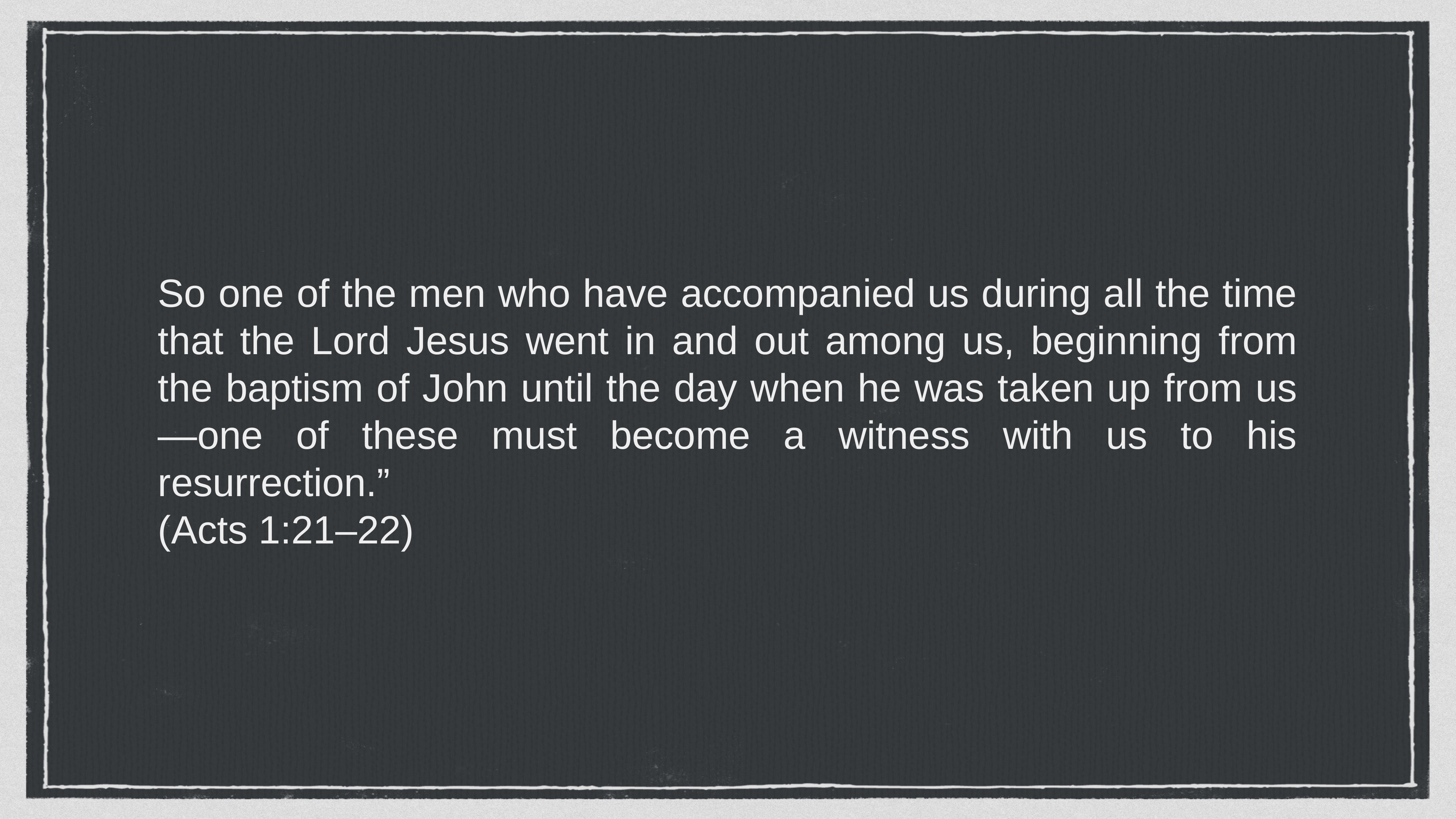

So one of the men who have accompanied us during all the time that the Lord Jesus went in and out among us, beginning from the baptism of John until the day when he was taken up from us—one of these must become a witness with us to his resurrection.”
(Acts 1:21–22)